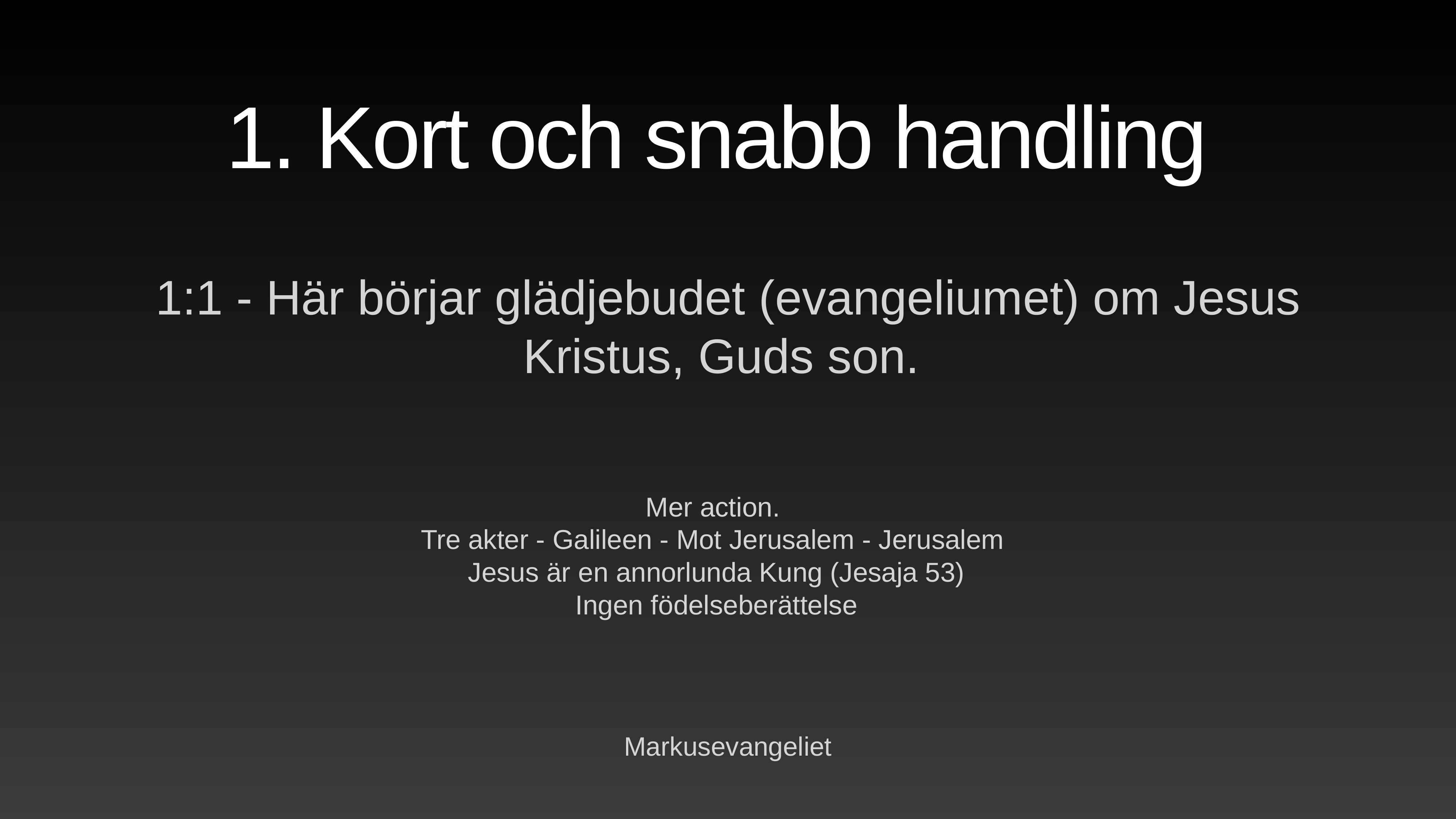

# 1. Kort och snabb handling
1:1 - Här börjar glädjebudet (evangeliumet) om Jesus Kristus, Guds son.
Mer action.
Tre akter - Galileen - Mot Jerusalem - Jerusalem
Jesus är en annorlunda Kung (Jesaja 53)
Ingen födelseberättelse
Markusevangeliet